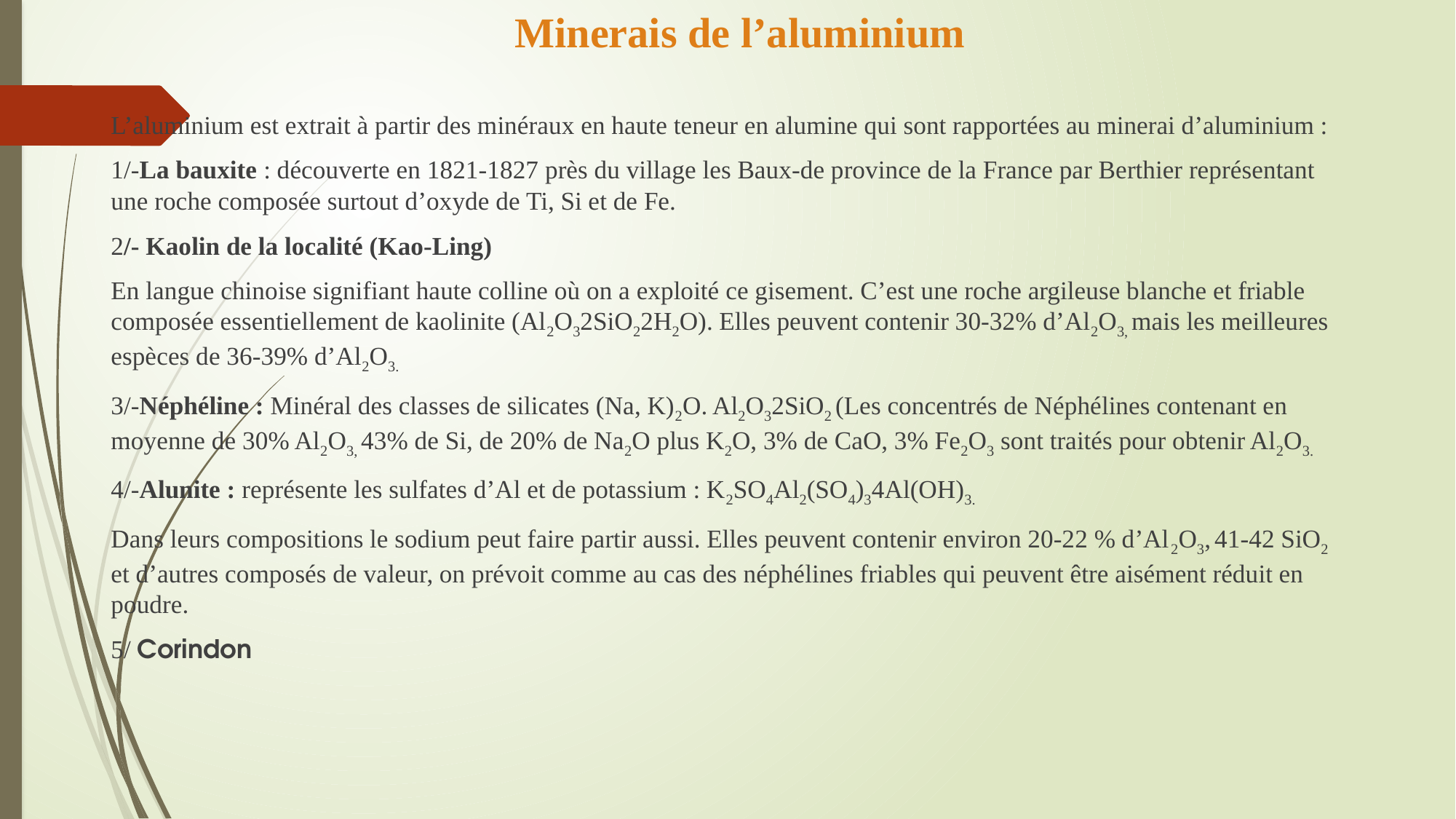

# Minerais de l’aluminium
L’aluminium est extrait à partir des minéraux en haute teneur en alumine qui sont rapportées au minerai d’aluminium :
1/-La bauxite : découverte en 1821-1827 près du village les Baux-de province de la France par Berthier représentant une roche composée surtout d’oxyde de Ti, Si et de Fe.
2/- Kaolin de la localité (Kao-Ling)
En langue chinoise signifiant haute colline où on a exploité ce gisement. C’est une roche argileuse blanche et friable composée essentiellement de kaolinite (Al2O32SiO22H2O). Elles peuvent contenir 30-32% d’Al2O3, mais les meilleures espèces de 36-39% d’Al2O3.
3/-Néphéline : Minéral des classes de silicates (Na, K)2O. Al2O32SiO2 (Les concentrés de Néphélines contenant en moyenne de 30% Al2O3, 43% de Si, de 20% de Na2O plus K2O, 3% de CaO, 3% Fe2O3 sont traités pour obtenir Al2O3.
4/-Alunite : représente les sulfates d’Al et de potassium : K2SO4Al2(SO4)34Al(OH)3.
Dans leurs compositions le sodium peut faire partir aussi. Elles peuvent contenir environ 20-22 % d’Al2O3, 41-42 SiO2 et d’autres composés de valeur, on prévoit comme au cas des néphélines friables qui peuvent être aisément réduit en poudre.
5/ Corindon